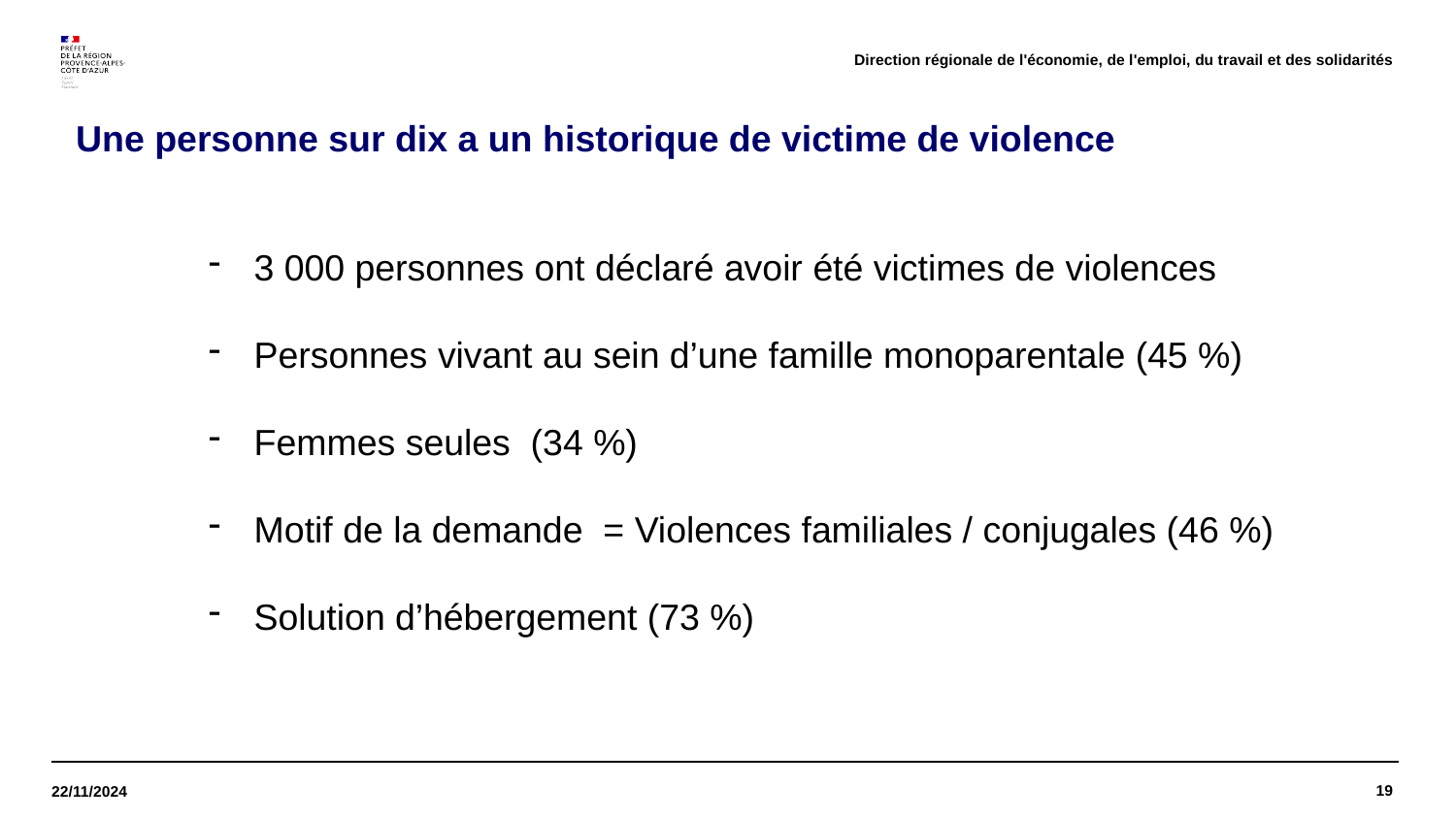

Direction régionale de l'économie, de l'emploi, du travail et des solidarités
Une personne sur dix a un historique de victime de violence
3 000 personnes ont déclaré avoir été victimes de violences

Personnes vivant au sein d’une famille monoparentale (45 %)

Femmes seules  (34 %)

Motif de la demande  = Violences familiales / conjugales (46 %)

Solution d’hébergement (73 %)

19
22/11/2024